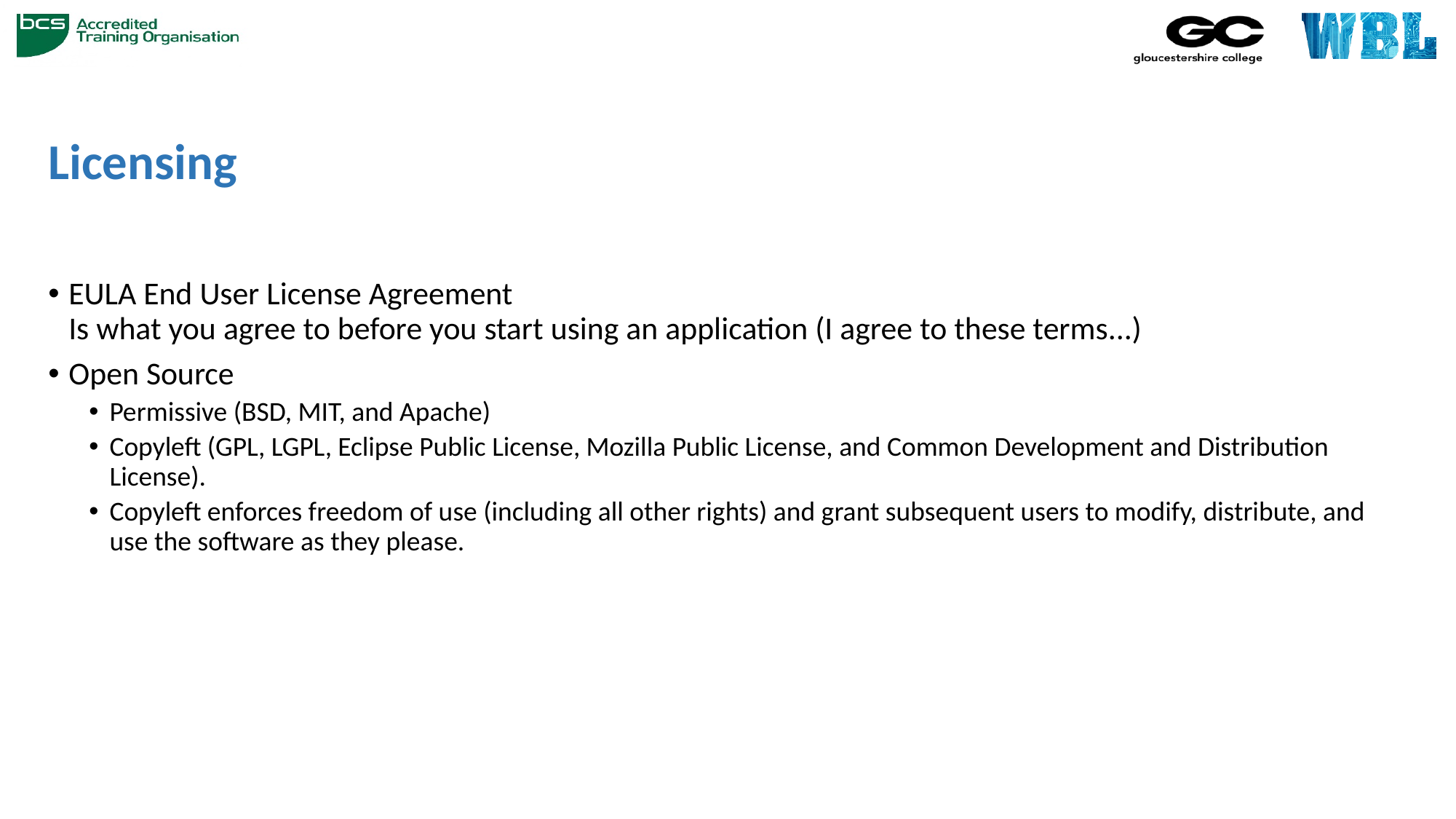

# Licensing
EULA End User License Agreement
Is what you agree to before you start using an application (I agree to these terms...)
Open Source
Permissive (BSD, MIT, and Apache)
Copyleft (GPL, LGPL, Eclipse Public License, Mozilla Public License, and Common Development and Distribution License).
Copyleft enforces freedom of use (including all other rights) and grant subsequent users to modify, distribute, and use the software as they please.